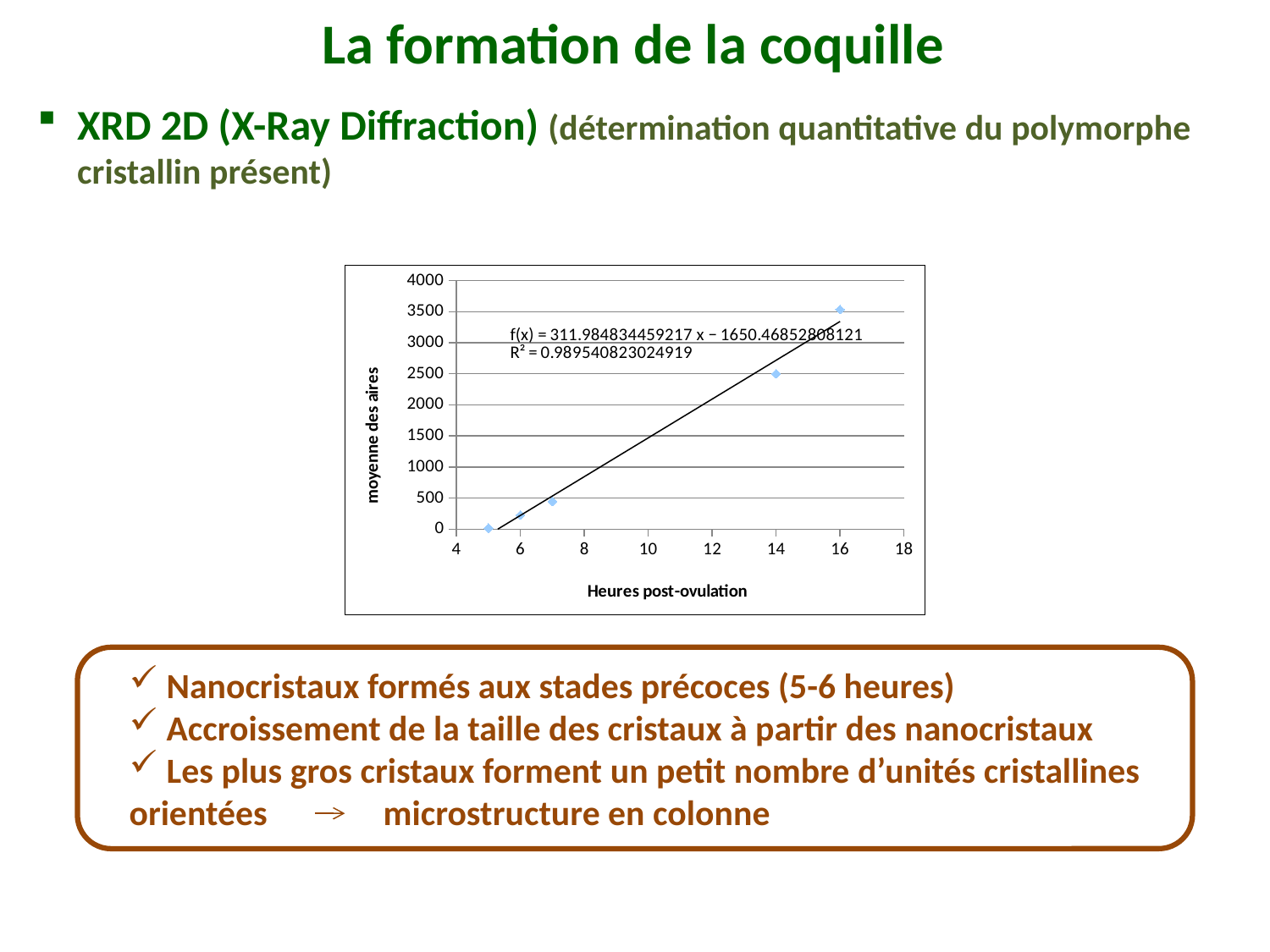

La formation de la coquille
XRD 2D (X-Ray Diffraction) (détermination quantitative du polymorphe cristallin présent)

### Chart

| Category | moyenne aire |
|---|---|
 Nanocristaux formés aux stades précoces (5-6 heures)
 Accroissement de la taille des cristaux à partir des nanocristaux
 Les plus gros cristaux forment un petit nombre d’unités cristallines orientées      	microstructure en colonne